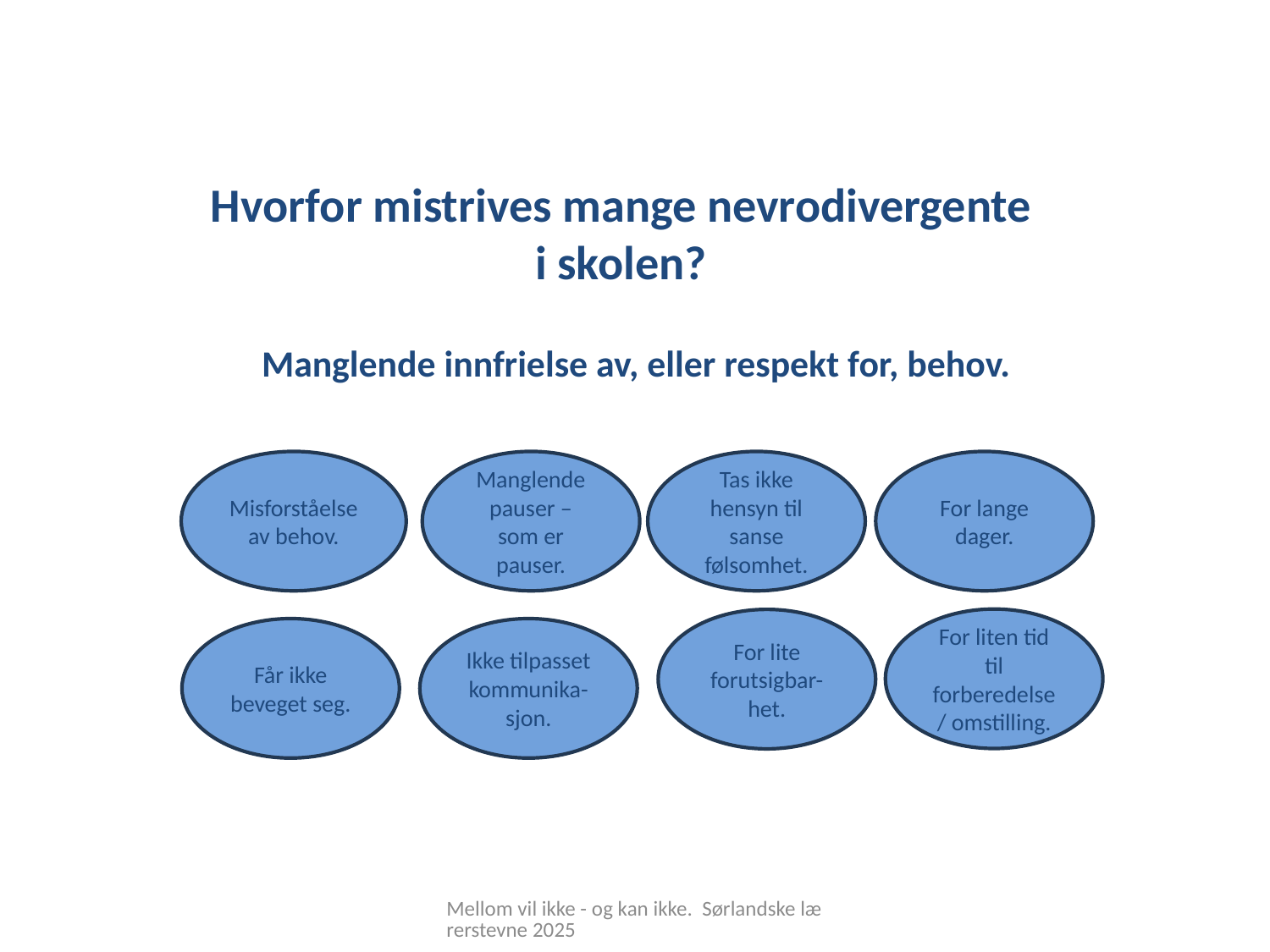

Hvorfor mistrives mange nevrodivergente i skolen?
Manglende innfrielse av, eller respekt for, behov.

Misforståelse av behov.
Manglende pauser – som er pauser.
Tas ikke hensyn til sanse følsomhet.
For lange dager.
For liten tid til forberedelse/ omstilling.
For lite forutsigbar-het.
Får ikke beveget seg.
Ikke tilpasset kommunika-sjon.
Mellom vil ikke - og kan ikke.  Sørlandske lærerstevne 2025